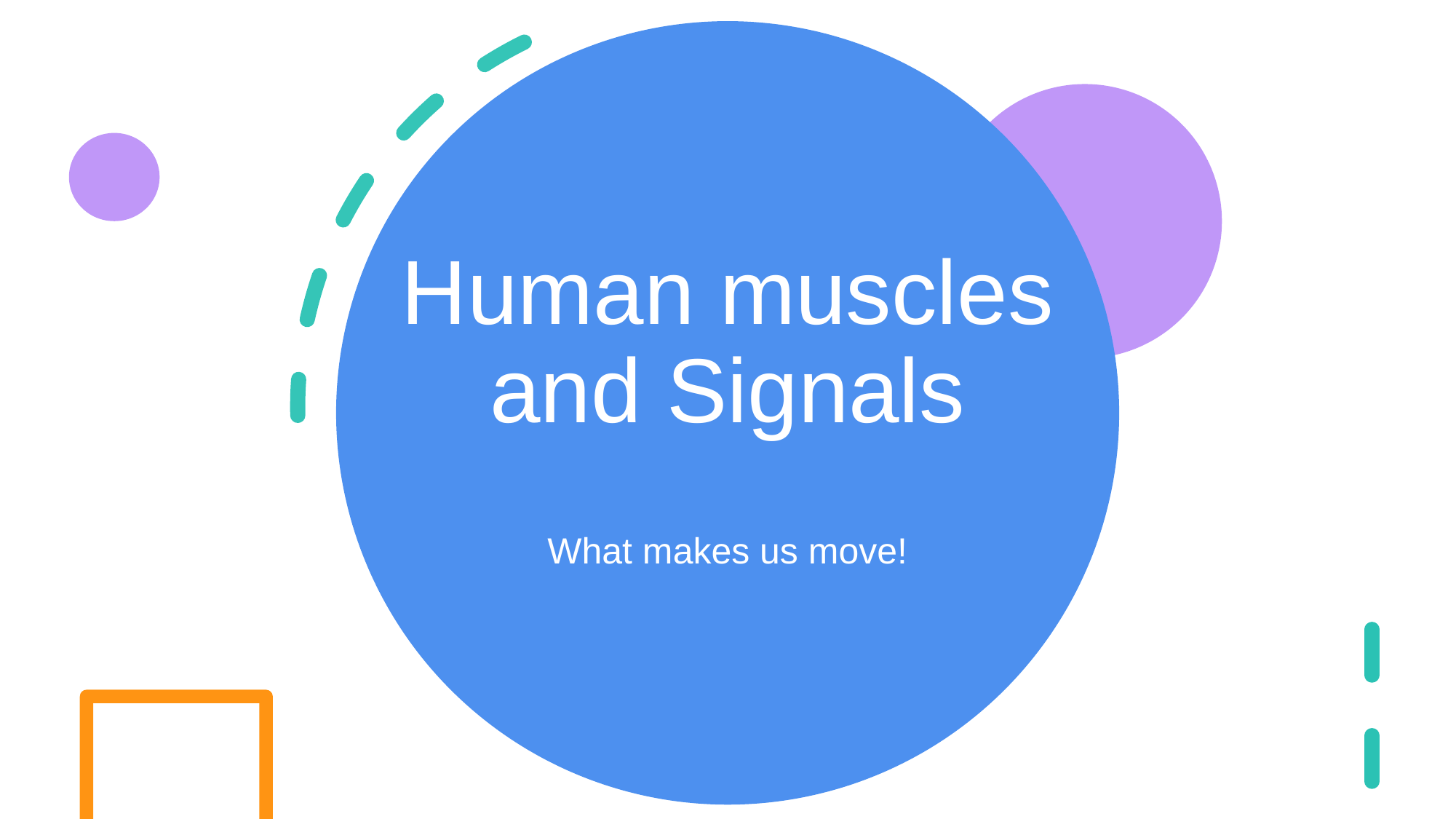

# Human muscles and Signals
What makes us move!